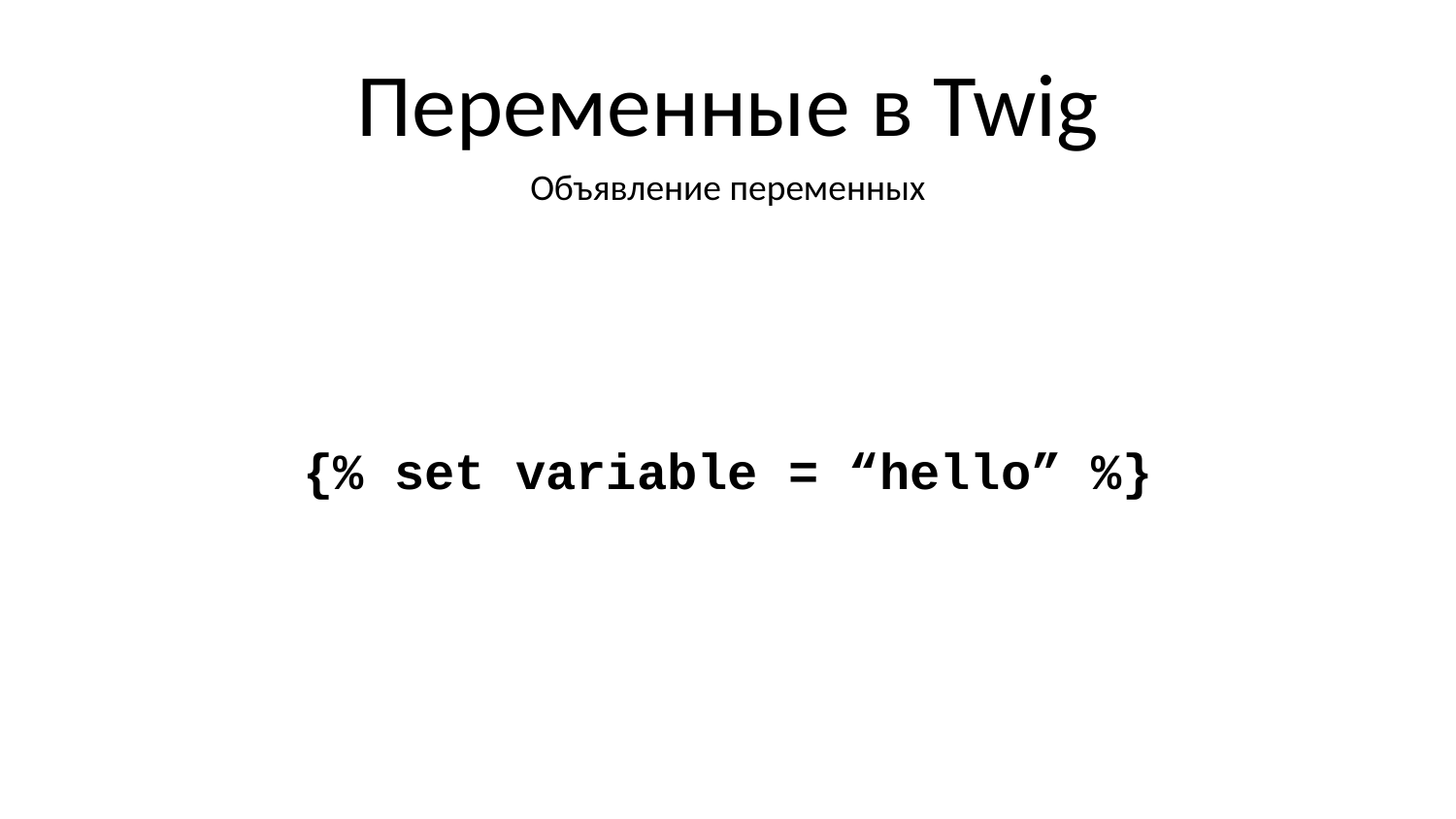

# Переменные в Twig
Объявление переменных
{% set variable = “hello” %}